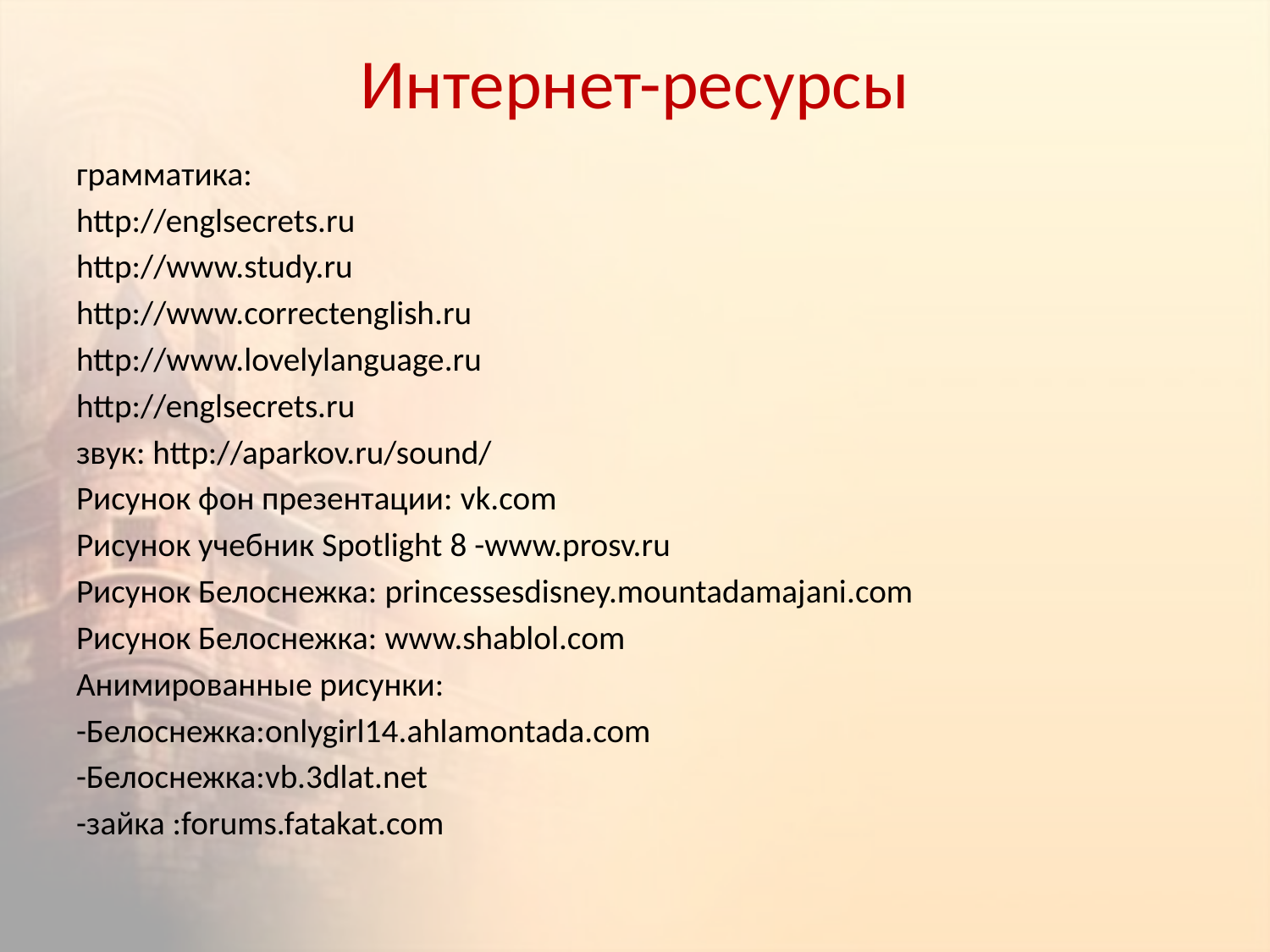

# Интернет-ресурсы
грамматика:
http://englsecrets.ru
http://www.study.ru
http://www.correctenglish.ru
http://www.lovelylanguage.ru
http://englsecrets.ru
звук: http://aparkov.ru/sound/
Рисунок фон презентации: vk.com
Рисунок учебник Spotlight 8 -www.prosv.ru
Рисунок Белоснежка: princessesdisney.mountadamajani.com
Рисунок Белоснежка: www.shablol.com
Анимированные рисунки:
-Белоснежка:onlygirl14.ahlamontada.com
-Белоснежка:vb.3dlat.net
-зайка :forums.fatakat.com